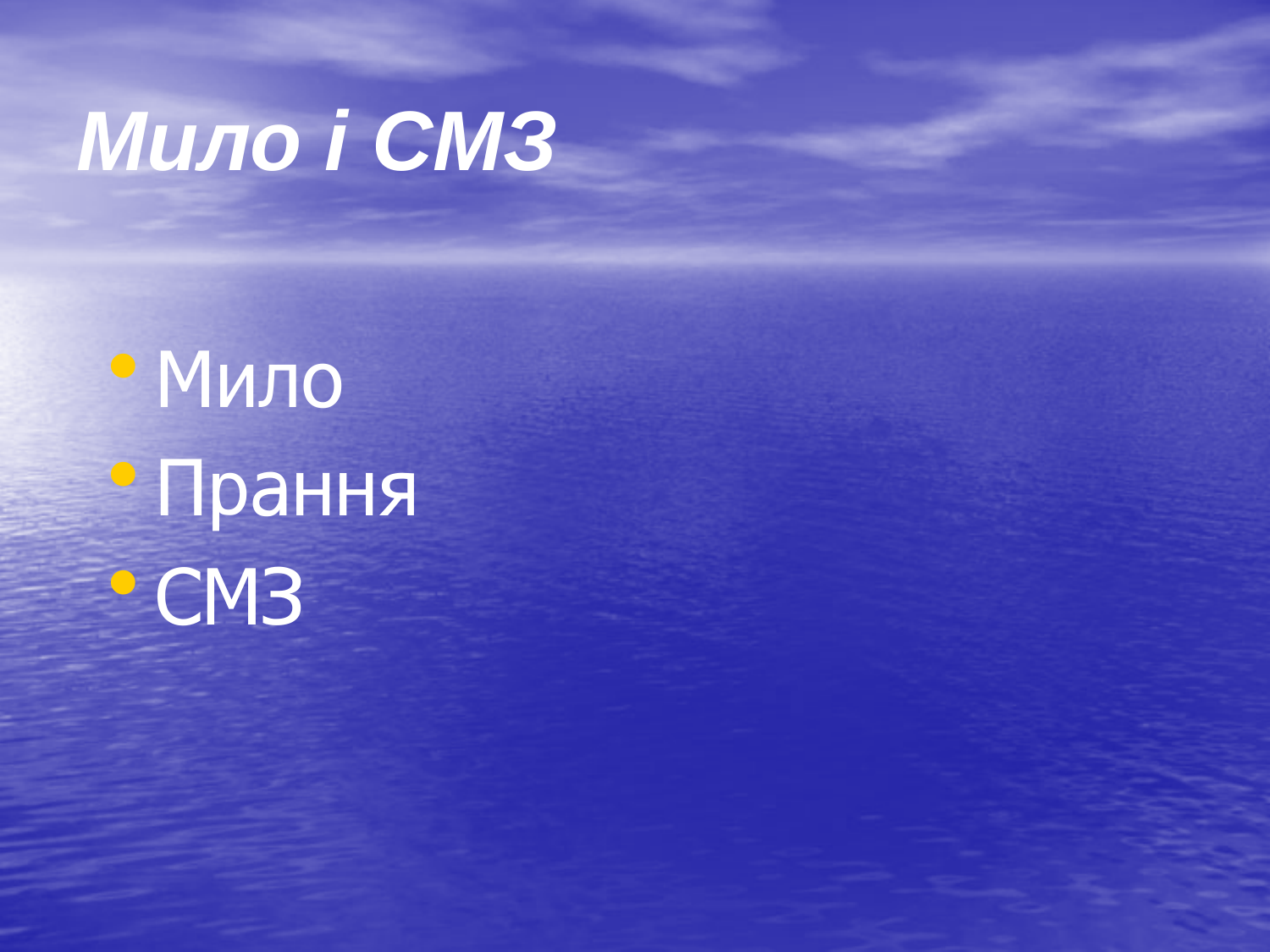

# Мило і СМЗ
Мило
Прання
СМЗ